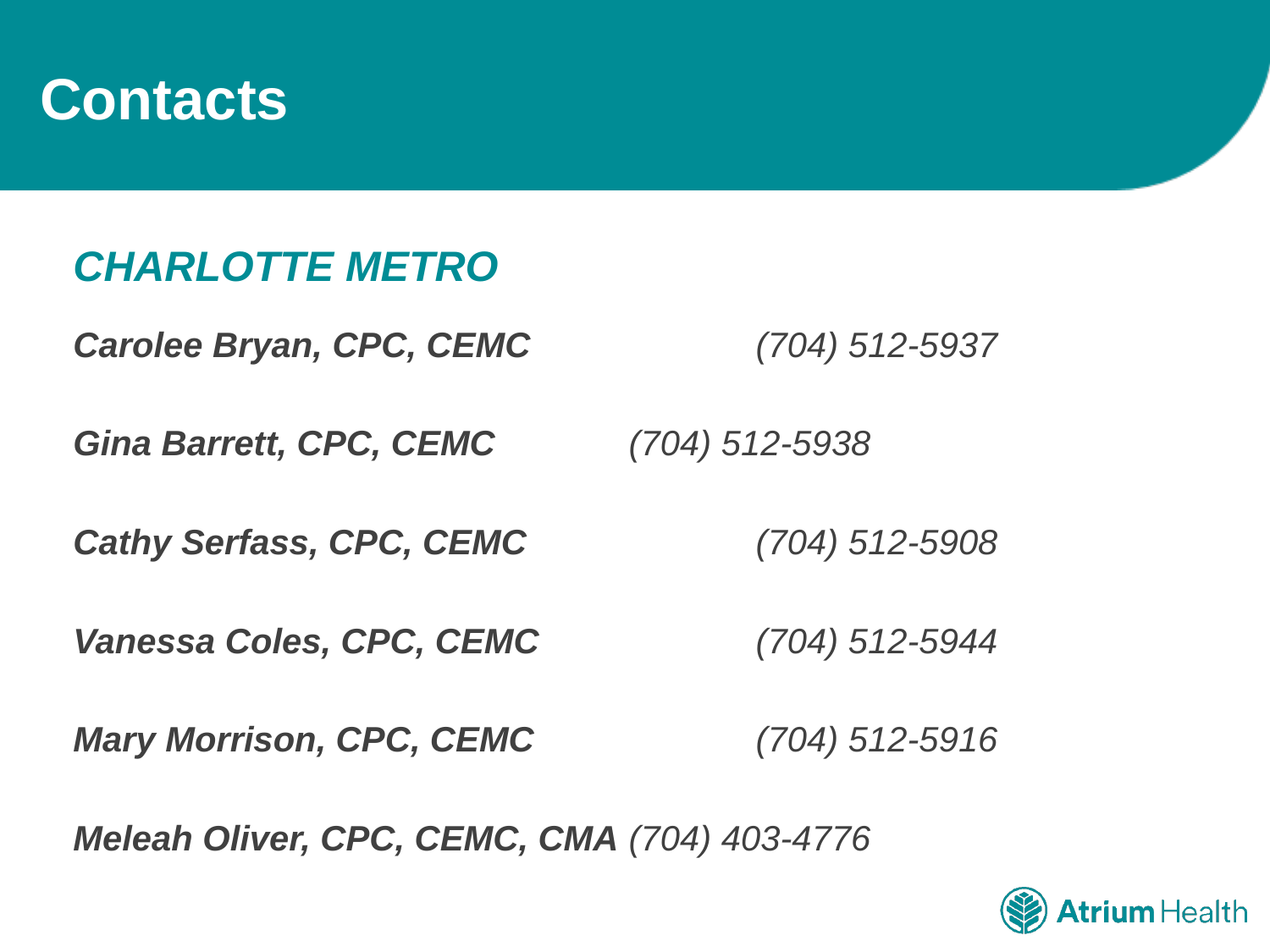

# Contacts

CHARLOTTE METRO

Carolee Bryan, CPC, CEMC		(704) 512-5937

Gina Barrett, CPC, CEMC		(704) 512-5938

Cathy Serfass, CPC, CEMC		(704) 512-5908

Vanessa Coles, CPC, CEMC		(704) 512-5944

Mary Morrison, CPC, CEMC		(704) 512-5916

Meleah Oliver, CPC, CEMC, CMA	(704) 403-4776